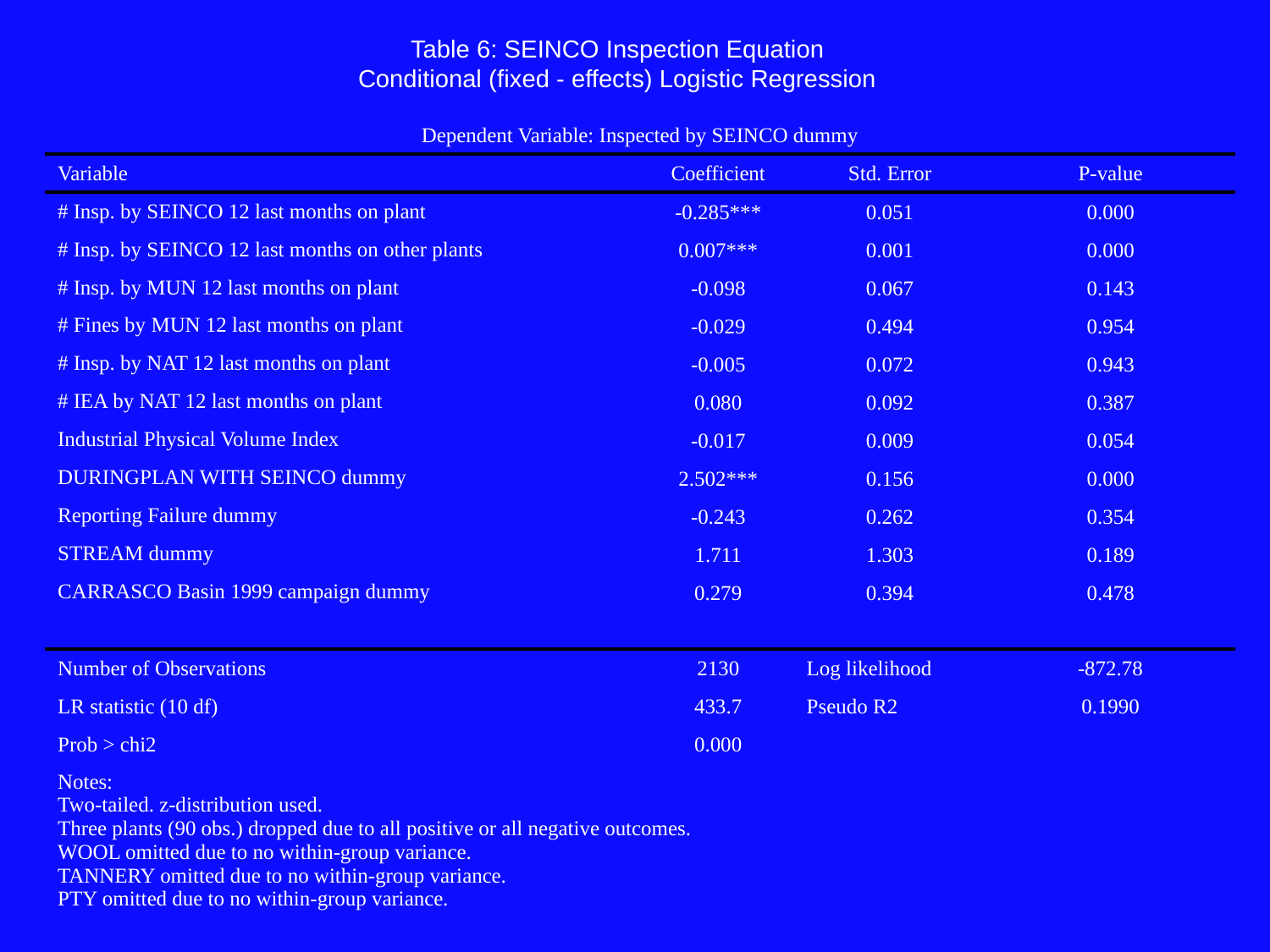

Table 6: SEINCO Inspection Equation
Conditional (fixed - effects) Logistic Regression

| Dependent Variable: Inspected by SEINCO dummy |  |  |  |
| --- | --- | --- | --- |
| Variable | Coefficient | Std. Error | P-value |
| # Insp. by SEINCO 12 last months on plant | -0.285\*\*\* | 0.051 | 0.000 |
| # Insp. by SEINCO 12 last months on other plants | 0.007\*\*\* | 0.001 | 0.000 |
| # Insp. by MUN 12 last months on plant | -0.098 | 0.067 | 0.143 |
| # Fines by MUN 12 last months on plant | -0.029 | 0.494 | 0.954 |
| # Insp. by NAT 12 last months on plant | -0.005 | 0.072 | 0.943 |
| # IEA by NAT 12 last months on plant | 0.080 | 0.092 | 0.387 |
| Industrial Physical Volume Index | -0.017 | 0.009 | 0.054 |
| DURINGPLAN WITH SEINCO dummy | 2.502\*\*\* | 0.156 | 0.000 |
| Reporting Failure dummy | -0.243 | 0.262 | 0.354 |
| STREAM dummy | 1.711 | 1.303 | 0.189 |
| CARRASCO Basin 1999 campaign dummy | 0.279 | 0.394 | 0.478 |
|  |  |  |  |
| Number of Observations | 2130 | Log likelihood | -872.78 |
| LR statistic (10 df) | 433.7 | Pseudo R2 | 0.1990 |
| Prob > chi2 | 0.000 |  |  |
| Notes: Two-tailed. z-distribution used. Three plants (90 obs.) dropped due to all positive or all negative outcomes. WOOL omitted due to no within-group variance. TANNERY omitted due to no within-group variance. PTY omitted due to no within-group variance. |  |  |  |